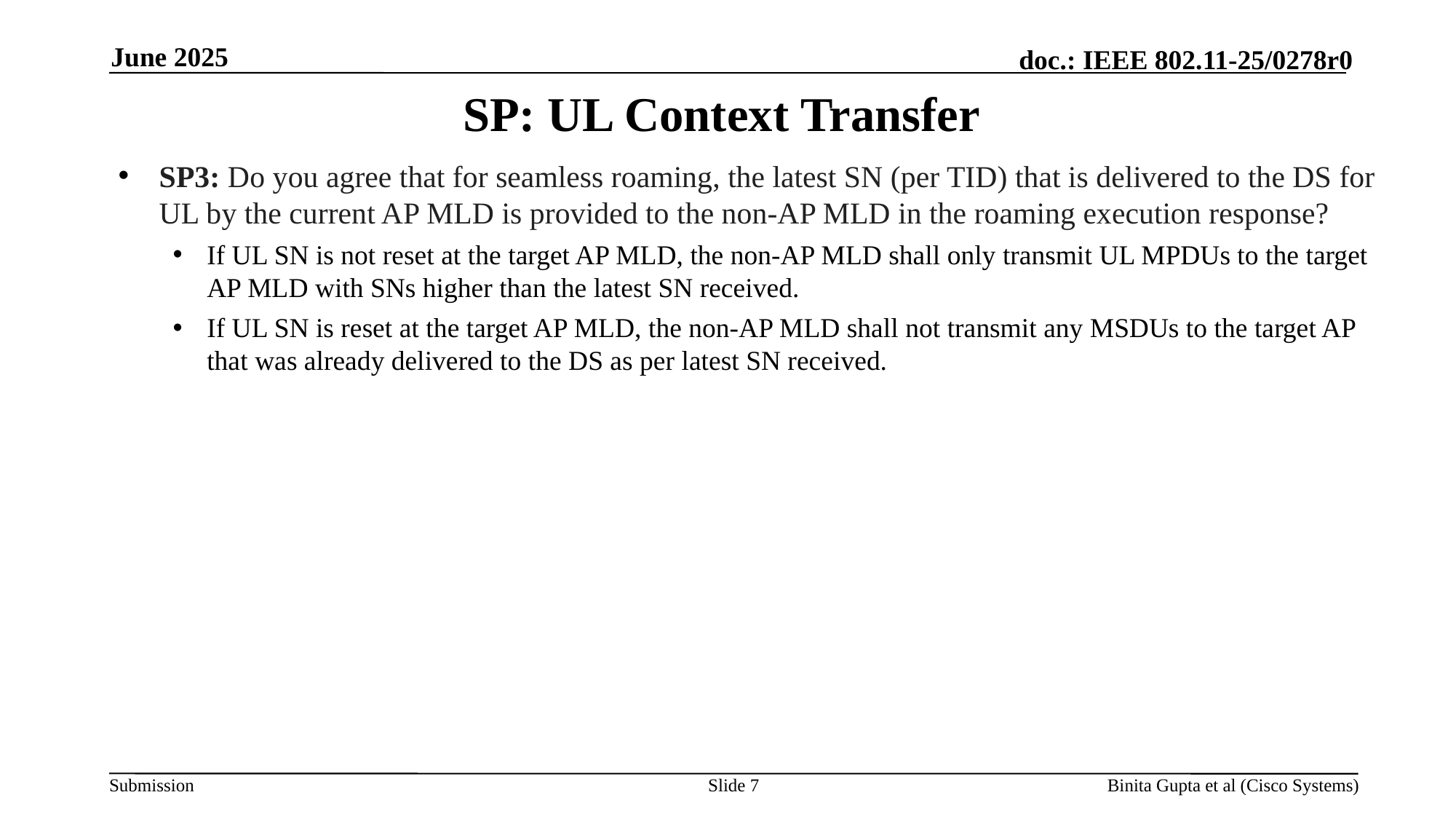

June 2025
# SP: UL Context Transfer
SP3: Do you agree that for seamless roaming, the latest SN (per TID) that is delivered to the DS for UL by the current AP MLD is provided to the non-AP MLD in the roaming execution response?
If UL SN is not reset at the target AP MLD, the non-AP MLD shall only transmit UL MPDUs to the target AP MLD with SNs higher than the latest SN received.
If UL SN is reset at the target AP MLD, the non-AP MLD shall not transmit any MSDUs to the target AP that was already delivered to the DS as per latest SN received.
Slide 7
Binita Gupta et al (Cisco Systems)